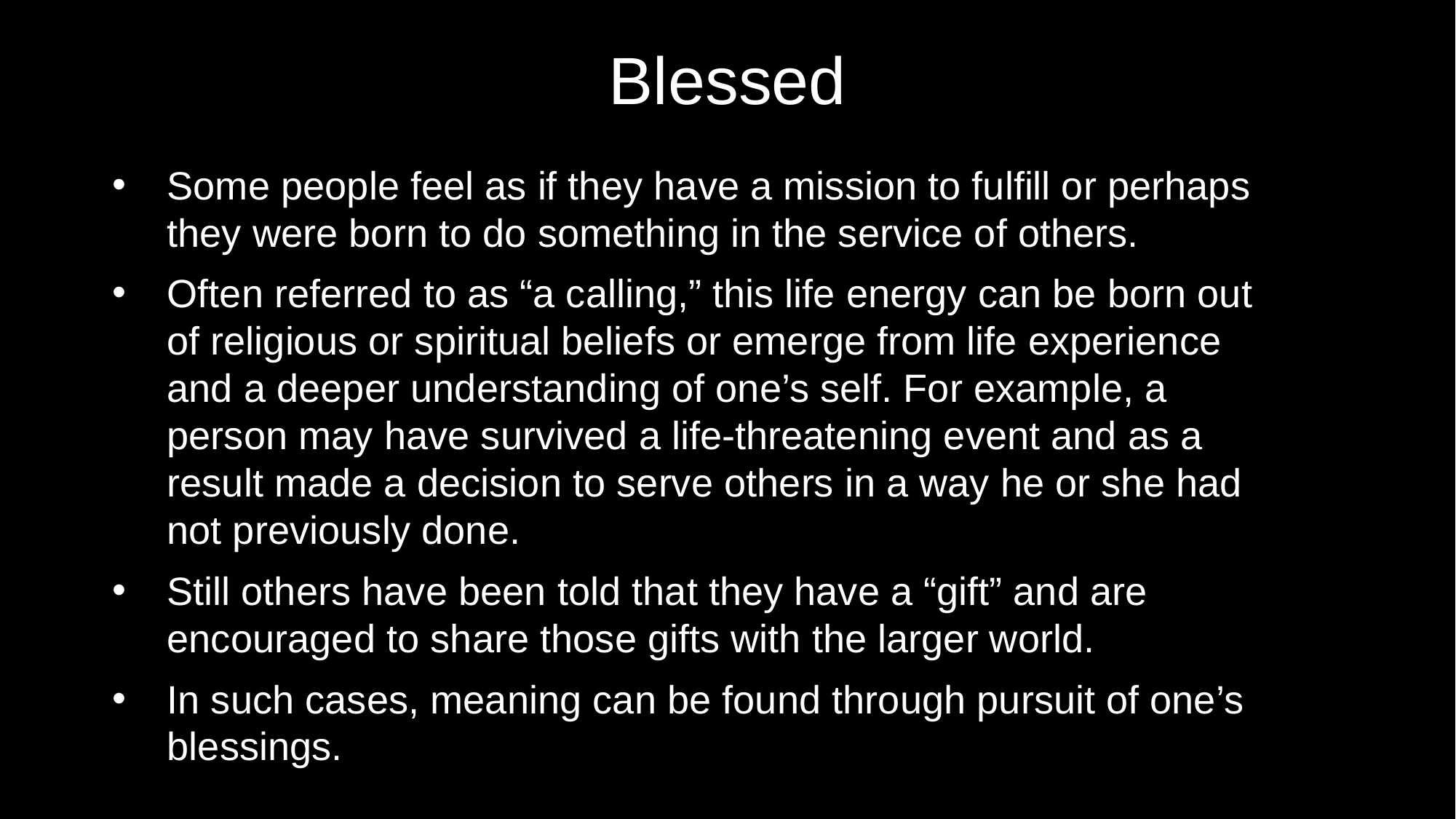

# Blessed
Some people feel as if they have a mission to fulfill or perhaps they were born to do something in the service of others.
Often referred to as “a calling,” this life energy can be born out of religious or spiritual beliefs or emerge from life experience and a deeper understanding of one’s self. For example, a person may have survived a life-threatening event and as a result made a decision to serve others in a way he or she had not previously done.
Still others have been told that they have a “gift” and are encouraged to share those gifts with the larger world.
In such cases, meaning can be found through pursuit of one’s blessings.